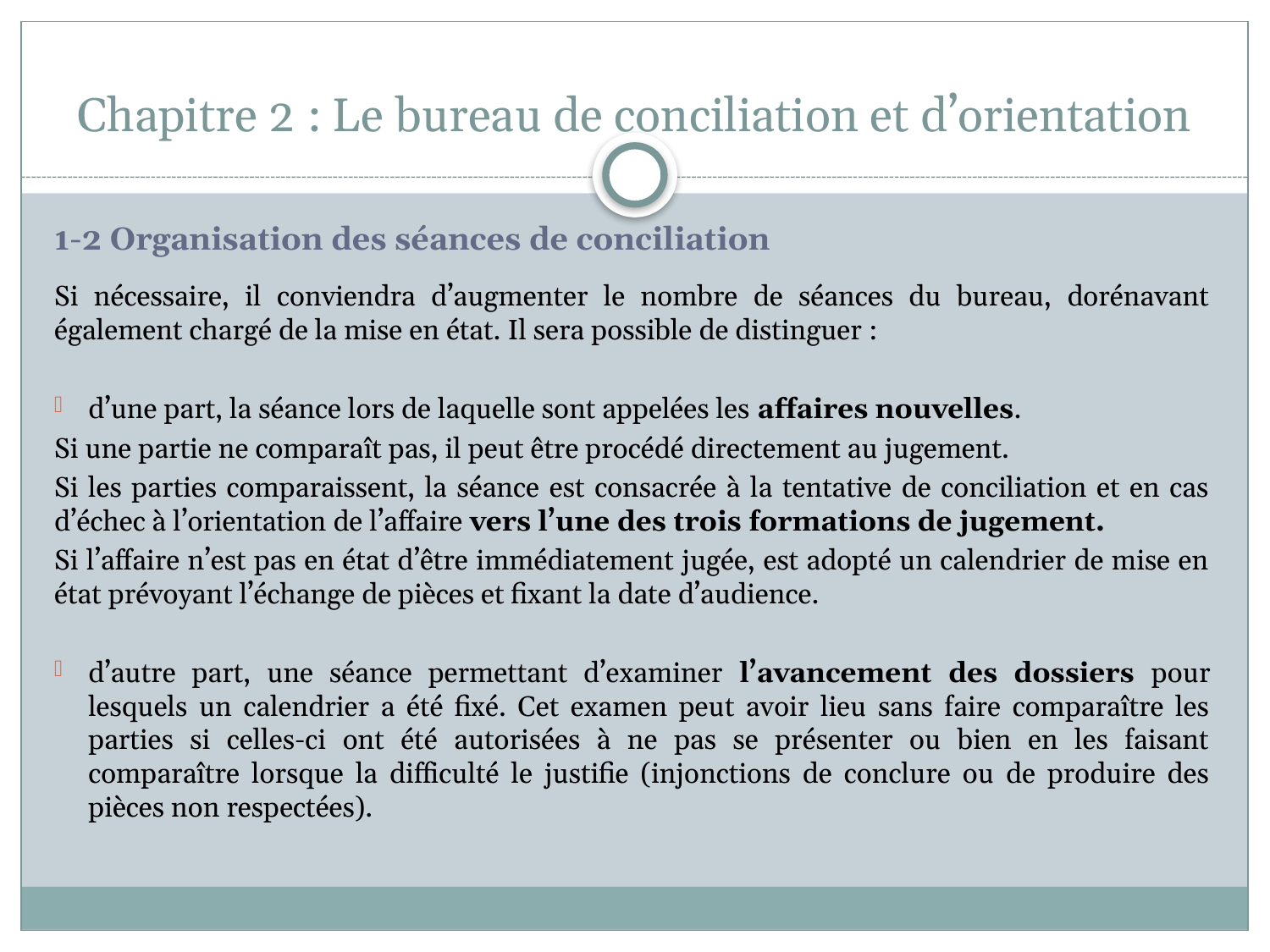

# Chapitre 2 : Le bureau de conciliation et d’orientation
1-2 Organisation des séances de conciliation

Si nécessaire, il conviendra d’augmenter le nombre de séances du bureau, dorénavant également chargé de la mise en état. Il sera possible de distinguer :

d’une part, la séance lors de laquelle sont appelées les affaires nouvelles.
Si une partie ne comparaît pas, il peut être procédé directement au jugement.
Si les parties comparaissent, la séance est consacrée à la tentative de conciliation et en cas d’échec à l’orientation de l’affaire vers l’une des trois formations de jugement.
Si l’affaire n’est pas en état d’être immédiatement jugée, est adopté un calendrier de mise en état prévoyant l’échange de pièces et fixant la date d’audience.

d’autre part, une séance permettant d’examiner l’avancement des dossiers pour lesquels un calendrier a été fixé. Cet examen peut avoir lieu sans faire comparaître les parties si celles-ci ont été autorisées à ne pas se présenter ou bien en les faisant comparaître lorsque la difficulté le justifie (injonctions de conclure ou de produire des pièces non respectées).